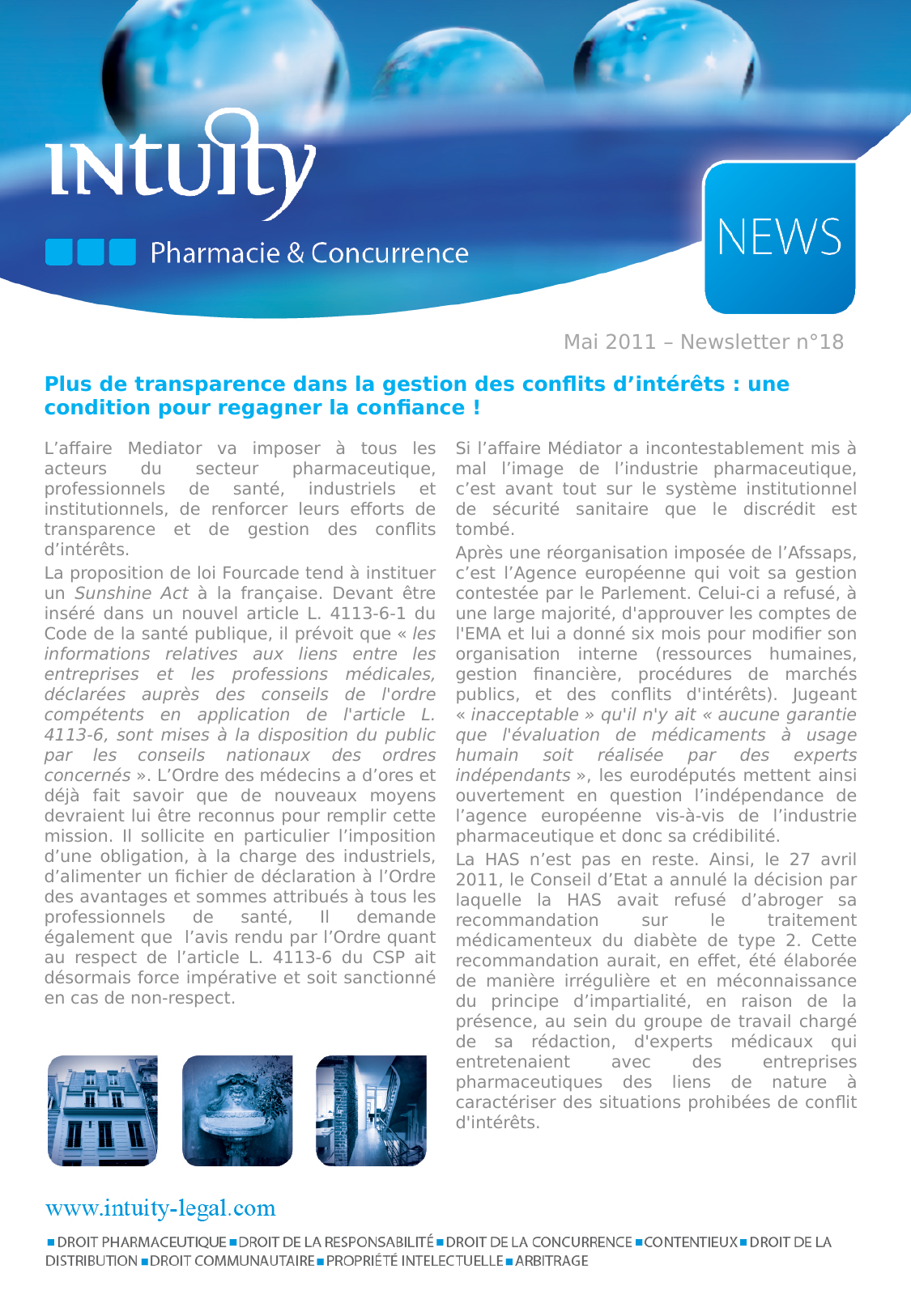

Mai 2011 – Newsletter n°18
# Plus de transparence dans la gestion des conflits d’intérêts : une condition pour regagner la confiance !
L’affaire Mediator va imposer à tous les acteurs du secteur pharmaceutique, professionnels de santé, industriels et institutionnels, de renforcer leurs efforts de transparence et de gestion des conflits d’intérêts.
La proposition de loi Fourcade tend à instituer un Sunshine Act à la française. Devant être inséré dans un nouvel article L. 4113-6-1 du Code de la santé publique, il prévoit que « les informations relatives aux liens entre les entreprises et les professions médicales, déclarées auprès des conseils de l'ordre compétents en application de l'article L. 4113-6, sont mises à la disposition du public par les conseils nationaux des ordres concernés ». L’Ordre des médecins a d’ores et déjà fait savoir que de nouveaux moyens devraient lui être reconnus pour remplir cette mission. Il sollicite en particulier l’imposition d’une obligation, à la charge des industriels, d’alimenter un fichier de déclaration à l’Ordre des avantages et sommes attribués à tous les professionnels de santé, Il demande également que  l’avis rendu par l’Ordre quant au respect de l’article L. 4113-6 du CSP ait désormais force impérative et soit sanctionné en cas de non-respect.

Si l’affaire Médiator a incontestablement mis à mal l’image de l’industrie pharmaceutique, c’est avant tout sur le système institutionnel de sécurité sanitaire que le discrédit est tombé.
Après une réorganisation imposée de l’Afssaps, c’est l’Agence européenne qui voit sa gestion contestée par le Parlement. Celui-ci a refusé, à une large majorité, d'approuver les comptes de l'EMA et lui a donné six mois pour modifier son organisation interne (ressources humaines, gestion financière, procédures de marchés publics, et des conflits d'intérêts). Jugeant « inacceptable » qu'il n'y ait « aucune garantie que l'évaluation de médicaments à usage humain soit réalisée par des experts indépendants », les eurodéputés mettent ainsi ouvertement en question l’indépendance de l’agence européenne vis-à-vis de l’industrie pharmaceutique et donc sa crédibilité.
La HAS n’est pas en reste. Ainsi, le 27 avril 2011, le Conseil d’Etat a annulé la décision par laquelle la HAS avait refusé d’abroger sa recommandation sur le traitement médicamenteux du diabète de type 2. Cette recommandation aurait, en effet, été élaborée de manière irrégulière et en méconnaissance du principe d’impartialité, en raison de la présence, au sein du groupe de travail chargé de sa rédaction, d'experts médicaux qui entretenaient avec des entreprises pharmaceutiques des liens de nature à caractériser des situations prohibées de conflit d'intérêts.